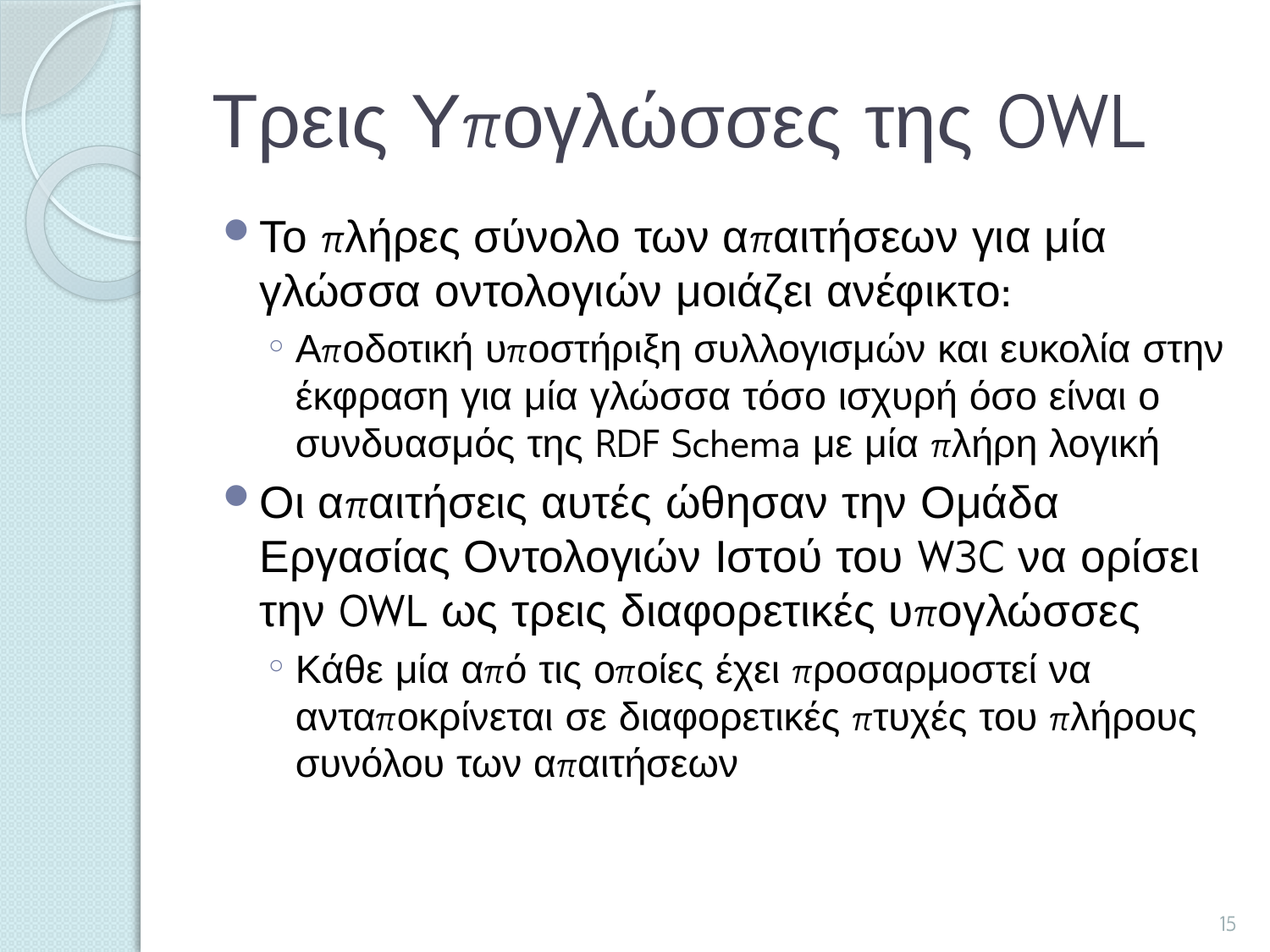

# Τρεις Υπογλώσσες της OWL
Το πλήρες σύνολο των απαιτήσεων για μία γλώσσα οντολογιών μοιάζει ανέφικτο:
Αποδοτική υποστήριξη συλλογισμών και ευκολία στην έκφραση για μία γλώσσα τόσο ισχυρή όσο είναι ο συνδυασμός της RDF Schema με μία πλήρη λογική
Οι απαιτήσεις αυτές ώθησαν την Ομάδα Εργασίας Οντολογιών Ιστού του W3C να ορίσει την OWL ως τρεις διαφορετικές υπογλώσσες
Κάθε μία από τις οποίες έχει προσαρμοστεί να ανταποκρίνεται σε διαφορετικές πτυχές του πλήρους συνόλου των απαιτήσεων
15